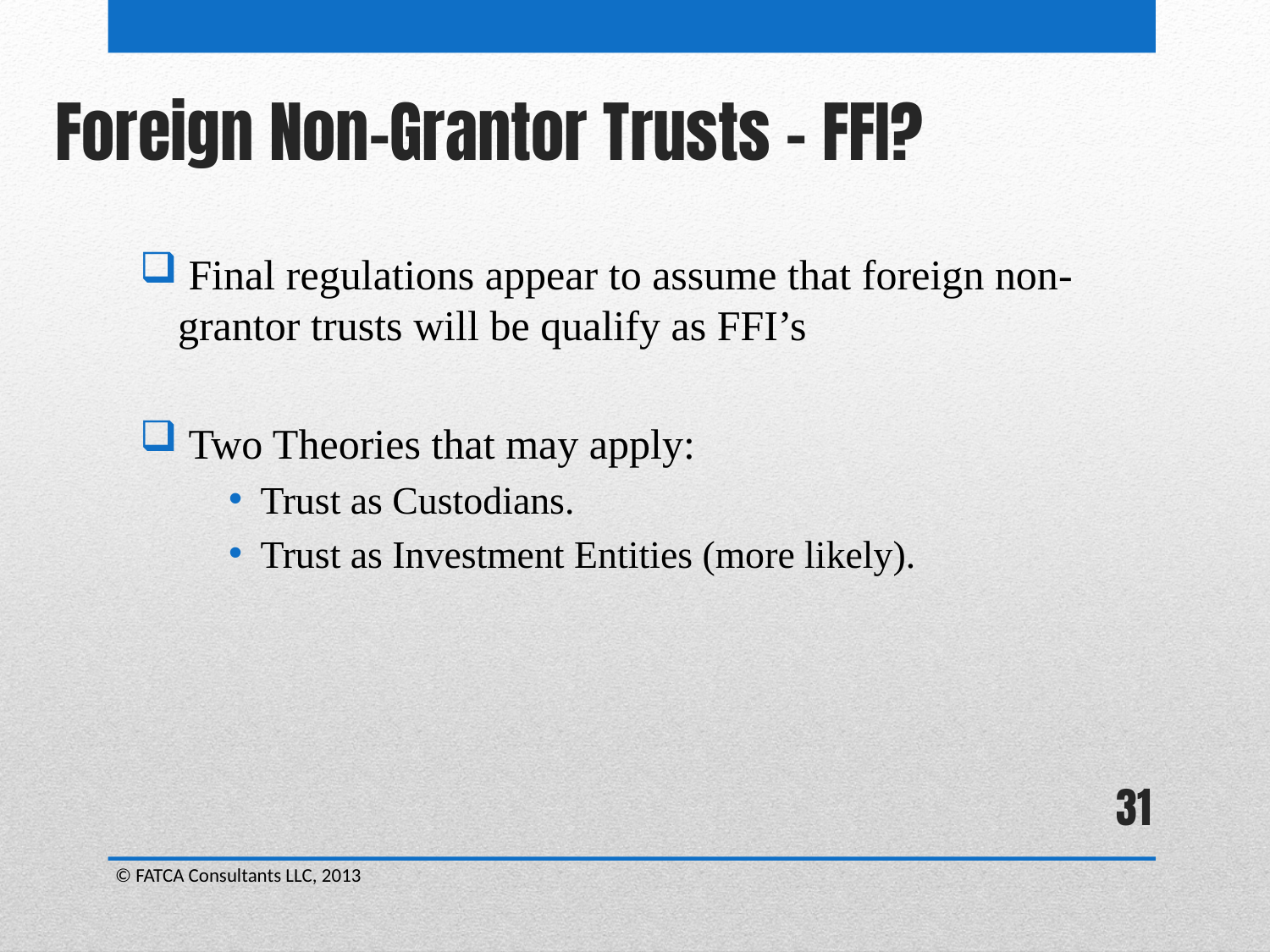

Foreign Non-Grantor Trusts – FFI?
 Final regulations appear to assume that foreign non-grantor trusts will be qualify as FFI’s

 Two Theories that may apply:
Trust as Custodians.
Trust as Investment Entities (more likely).

31
© FATCA Consultants LLC, 2013